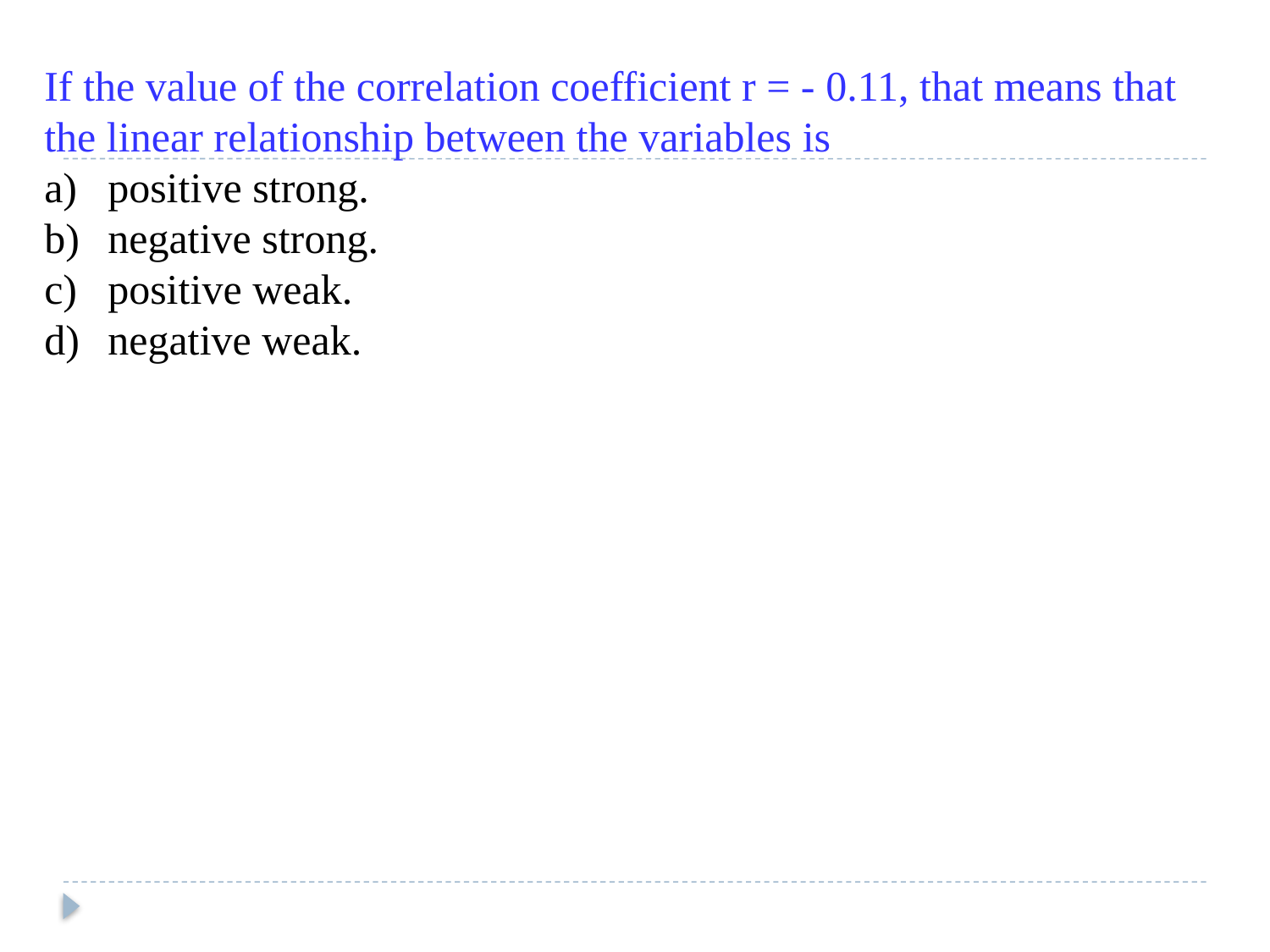

If the value of the correlation coefficient r = - 0.11, that means that the linear relationship between the variables is
positive strong.
negative strong.
positive weak.
negative weak.